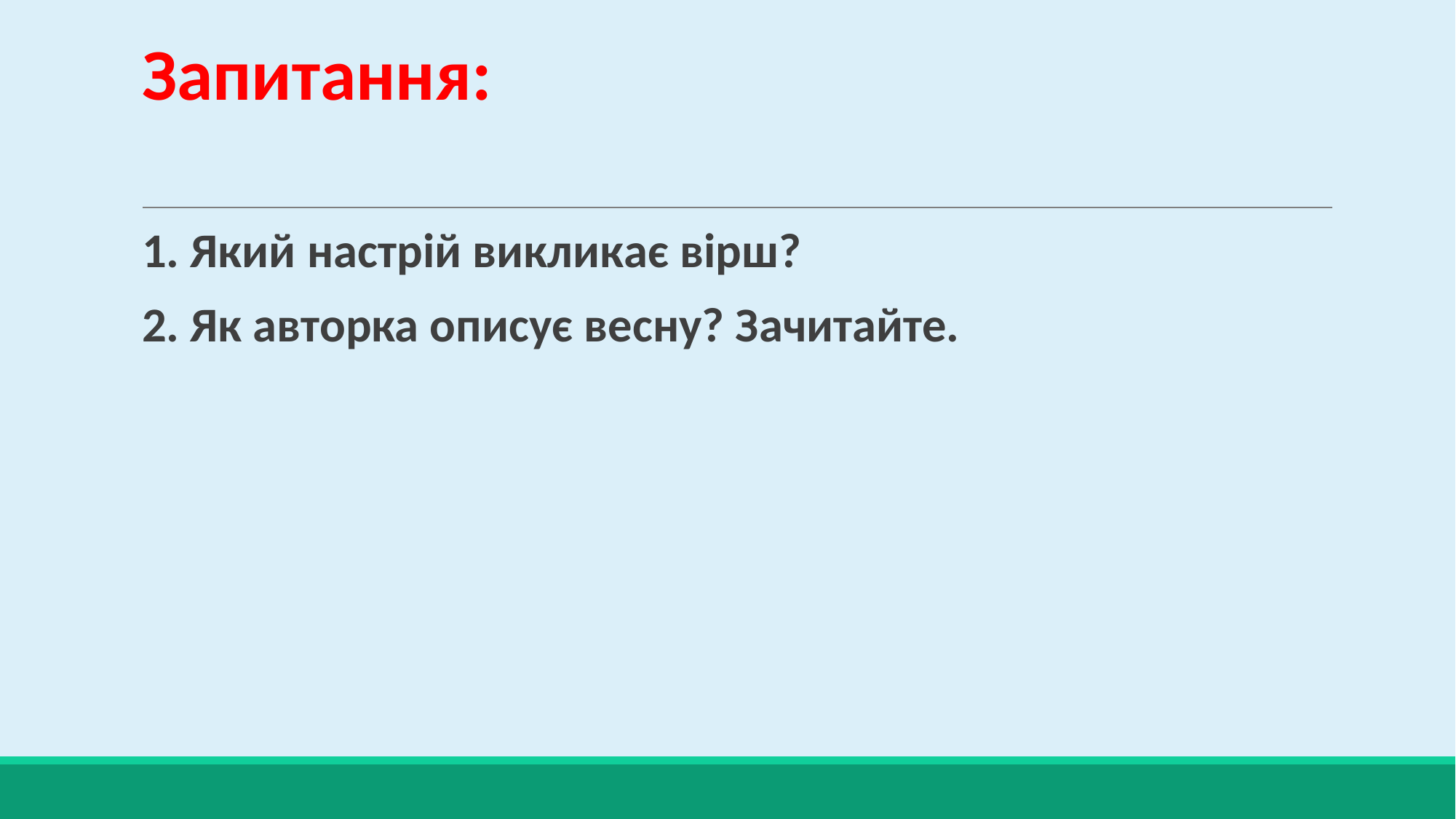

# Запитання:
1. Який настрій викликає вірш?
2. Як авторка описує весну? Зачитайте.